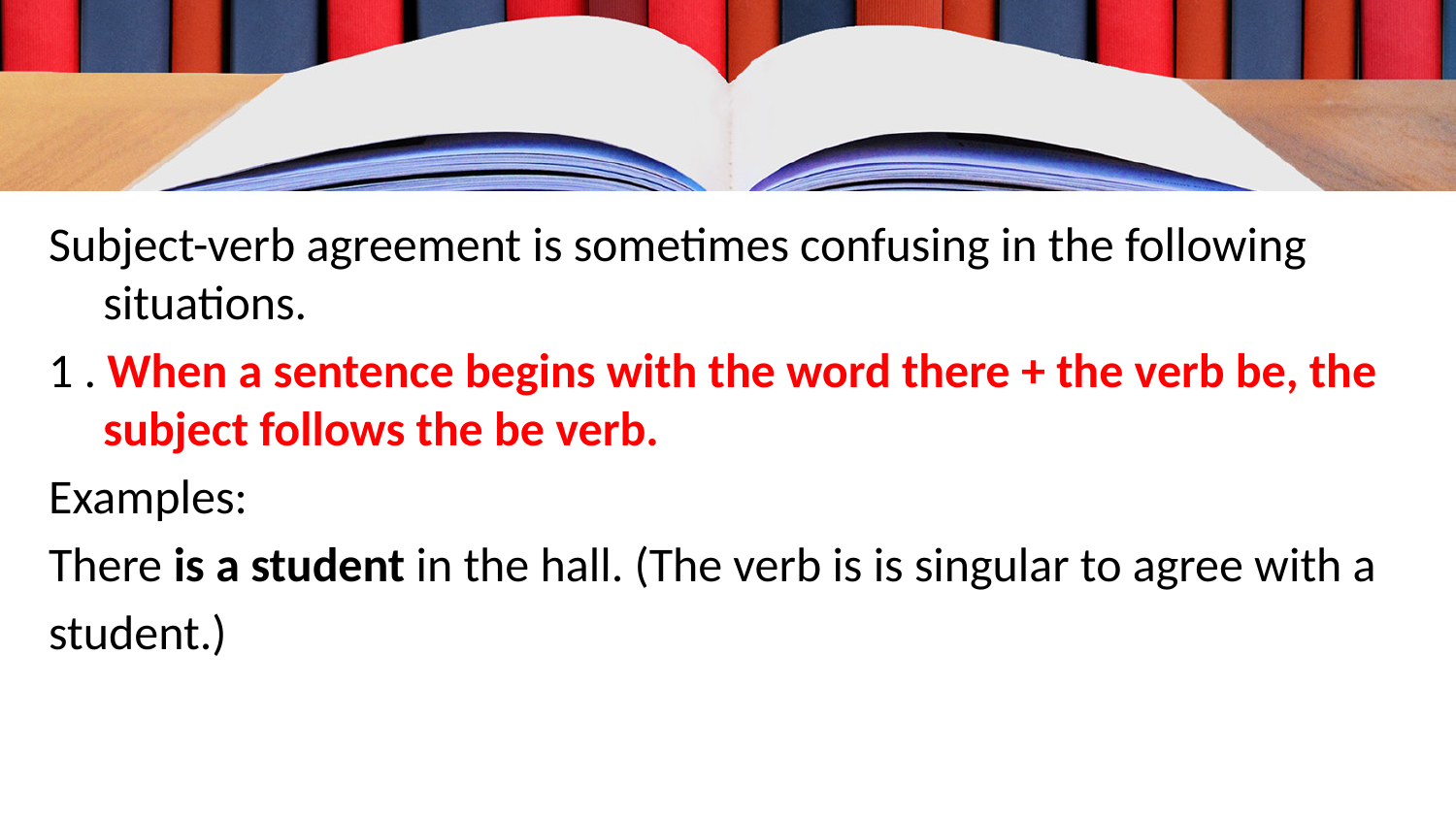

Subject-verb agreement is sometimes confusing in the following situations.
1 . When a sentence begins with the word there + the verb be, the subject follows the be verb.
Examples:
There is a student in the hall. (The verb is is singular to agree with a
student.)